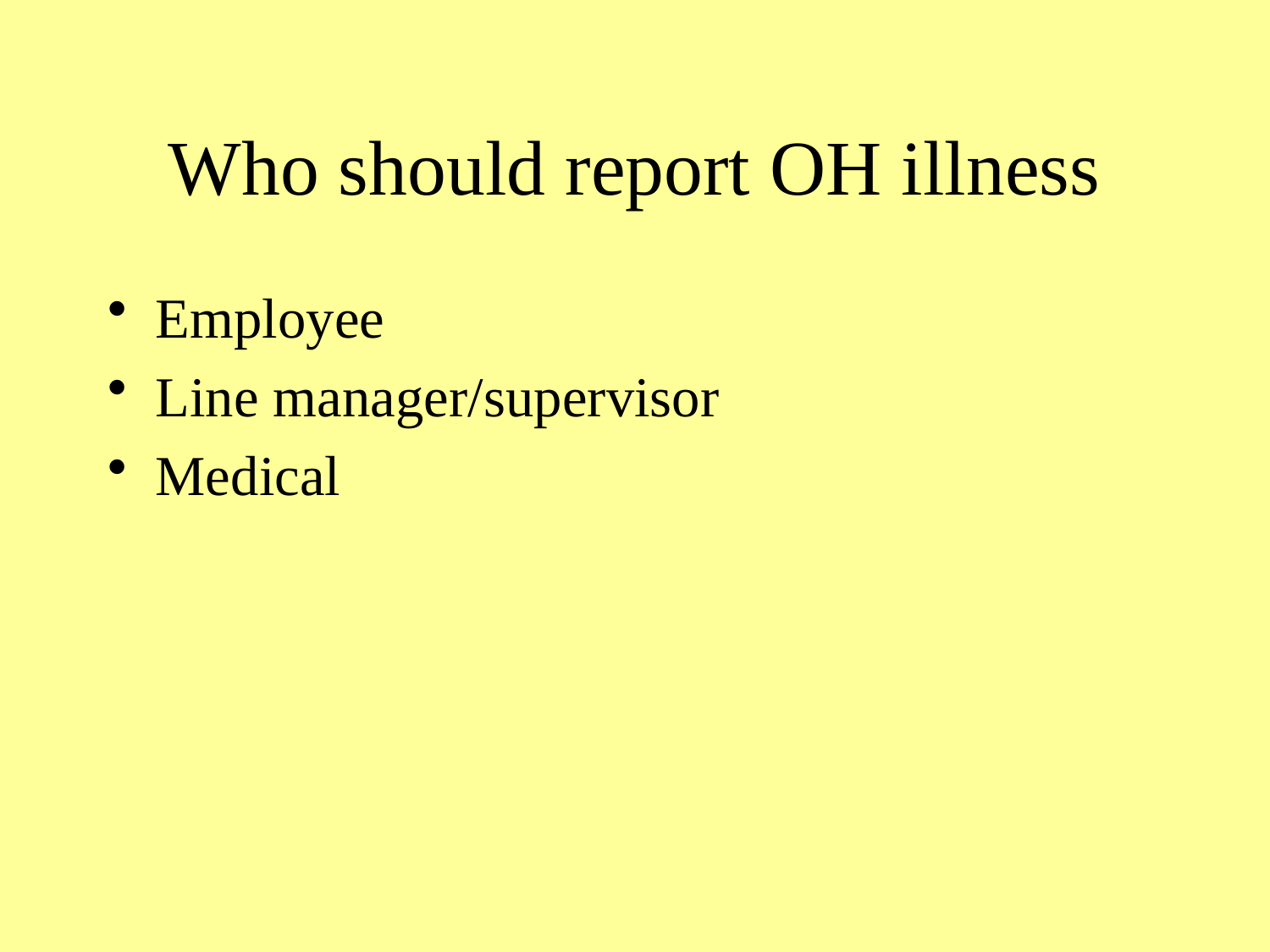

# Who should report OH illness
Employee
Line manager/supervisor
Medical